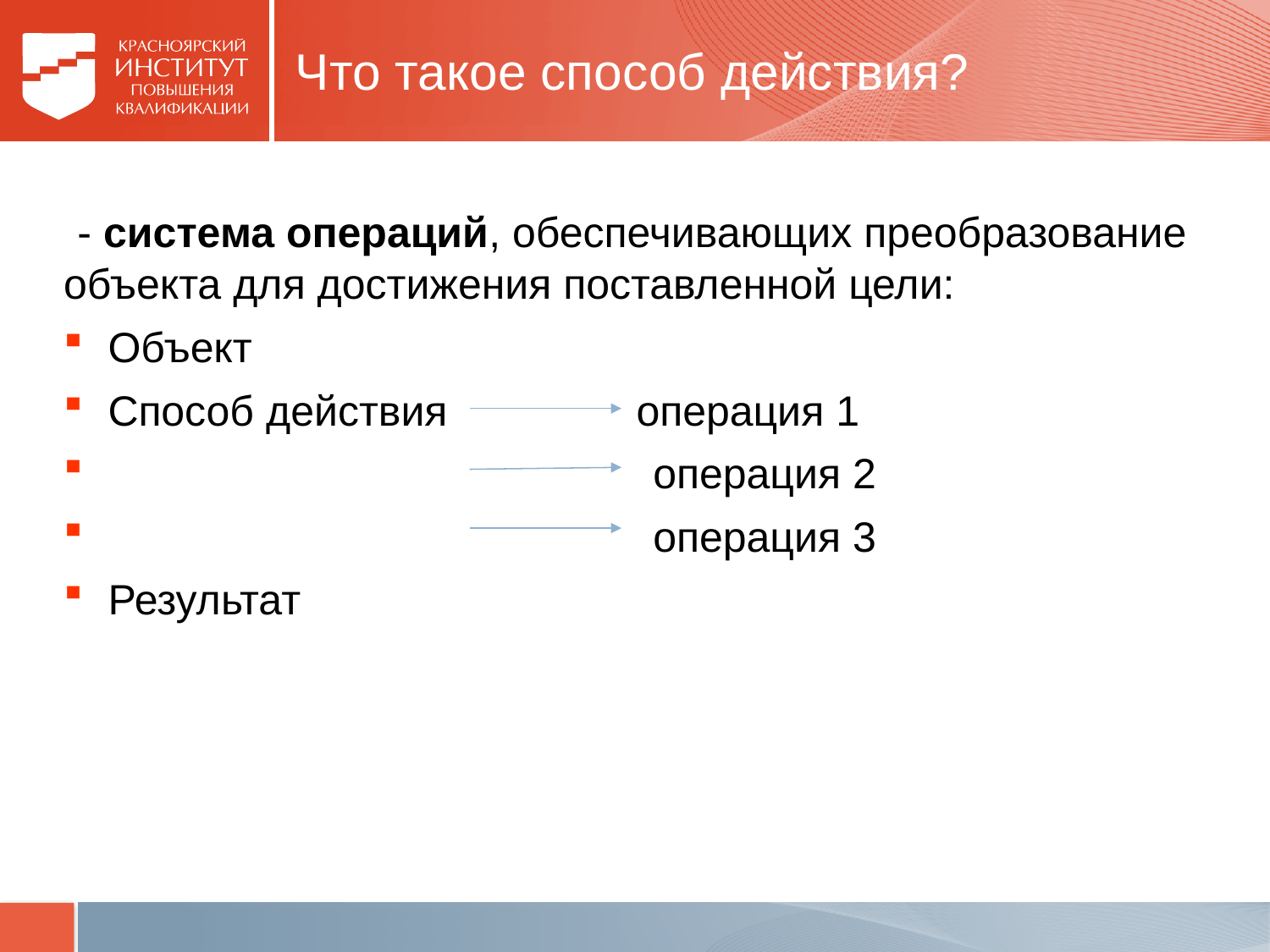

# Что такое способ действия?
 - система операций, обеспечивающих преобразование объекта для достижения поставленной цели:
Объект
Способ действия                операция 1
                                              операция 2
                                              операция 3
Результат